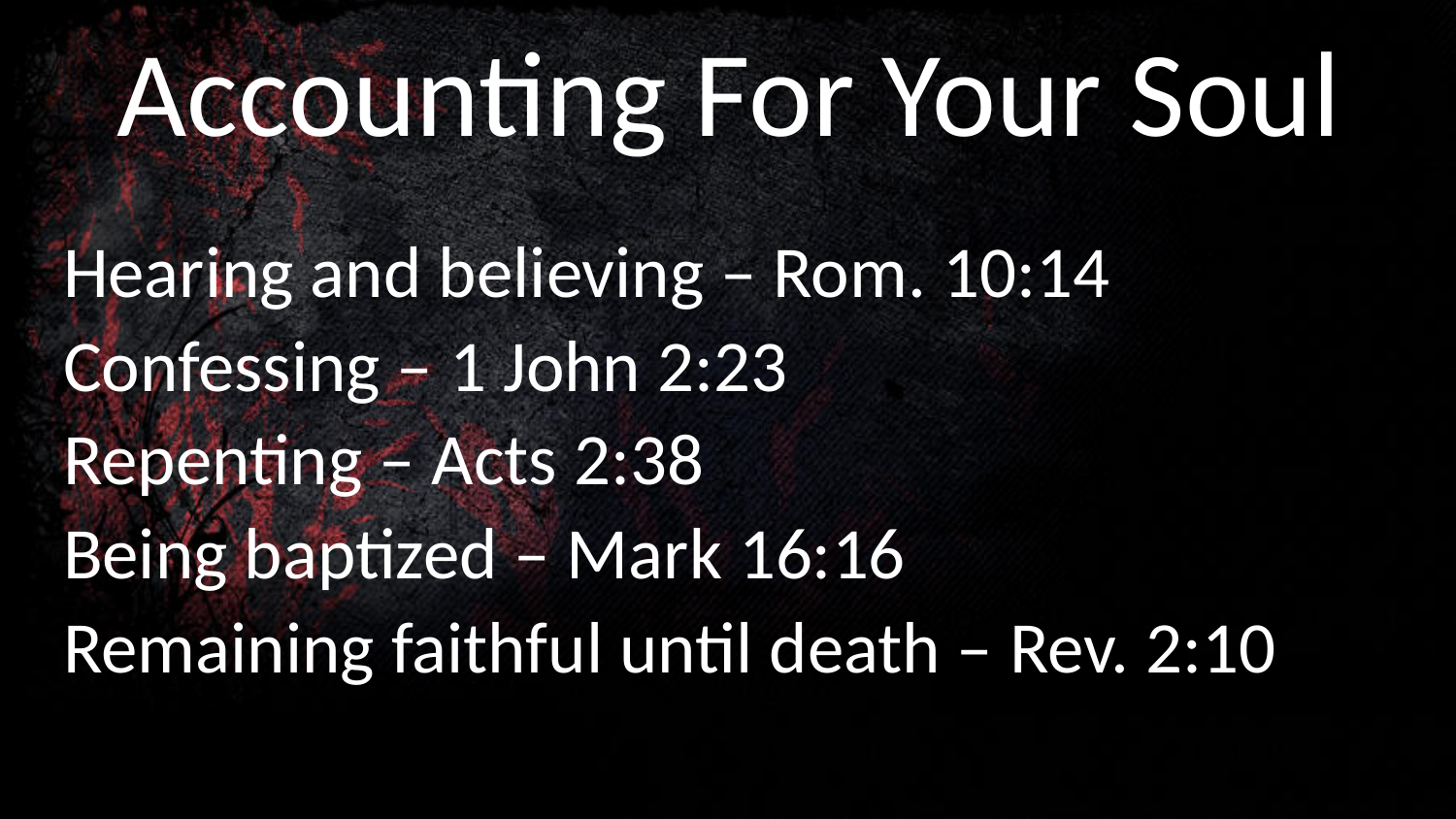

# Accounting For Your Soul
Hearing and believing – Rom. 10:14
Confessing – 1 John 2:23
Repenting – Acts 2:38
Being baptized – Mark 16:16
Remaining faithful until death – Rev. 2:10